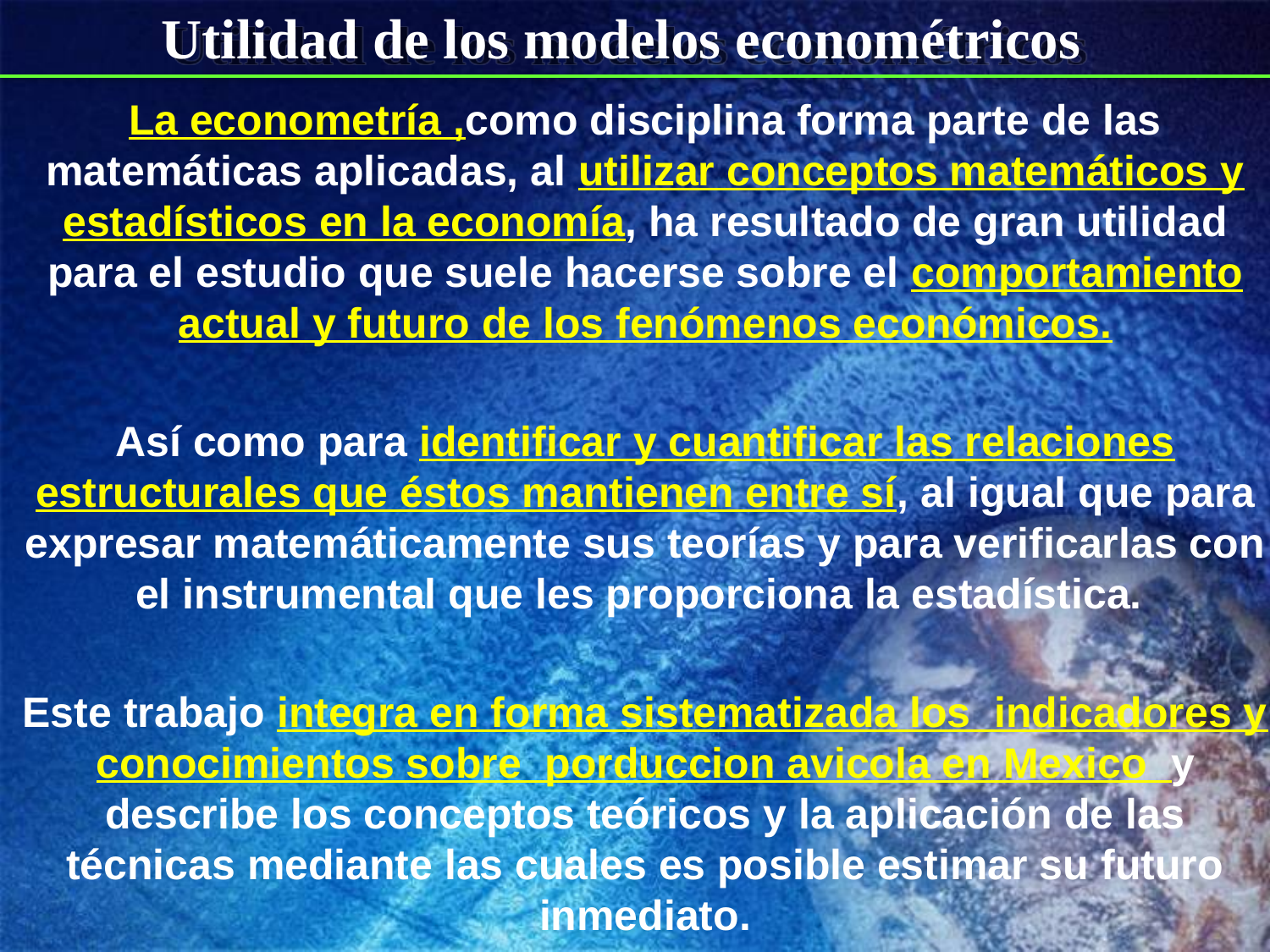

# Utilidad de los modelos econométricos
La econometría ,como disciplina forma parte de las matemáticas aplicadas, al utilizar conceptos matemáticos y estadísticos en la economía, ha resultado de gran utilidad para el estudio que suele hacerse sobre el comportamiento actual y futuro de los fenómenos económicos.

Así como para identificar y cuantificar las relaciones estructurales que éstos mantienen entre sí, al igual que para expresar matemáticamente sus teorías y para verificarlas con el instrumental que les proporciona la estadística.

Este trabajo integra en forma sistematizada los  indicadores y conocimientos sobre  porduccion avicola en Mexico  y describe los conceptos teóricos y la aplicación de las técnicas mediante las cuales es posible estimar su futuro inmediato.